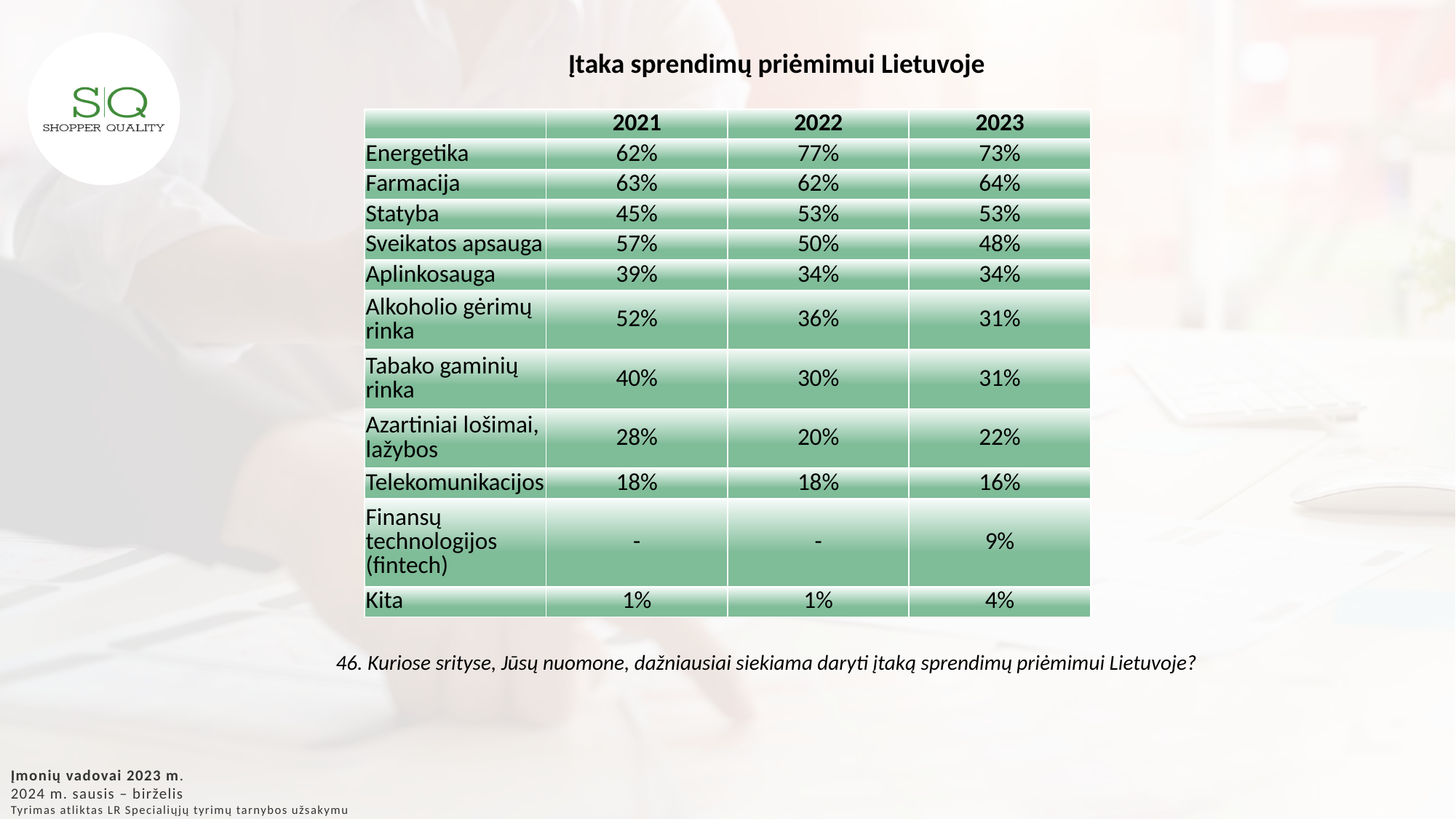

Įtaka sprendimų priėmimui Lietuvoje
|  | 2021 | 2022 | 2023 |
| --- | --- | --- | --- |
| Energetika | 62% | 77% | 73% |
| Farmacija | 63% | 62% | 64% |
| Statyba | 45% | 53% | 53% |
| Sveikatos apsauga | 57% | 50% | 48% |
| Aplinkosauga | 39% | 34% | 34% |
| Alkoholio gėrimų rinka | 52% | 36% | 31% |
| Tabako gaminių rinka | 40% | 30% | 31% |
| Azartiniai lošimai, lažybos | 28% | 20% | 22% |
| Telekomunikacijos | 18% | 18% | 16% |
| Finansų technologijos (fintech) | - | - | 9% |
| Kita | 1% | 1% | 4% |
46. Kuriose srityse, Jūsų nuomone, dažniausiai siekiama daryti įtaką sprendimų priėmimui Lietuvoje?
Įmonių vadovai 2023 m.
2024 m. sausis – birželis
Tyrimas atliktas LR Specialiųjų tyrimų tarnybos užsakymu